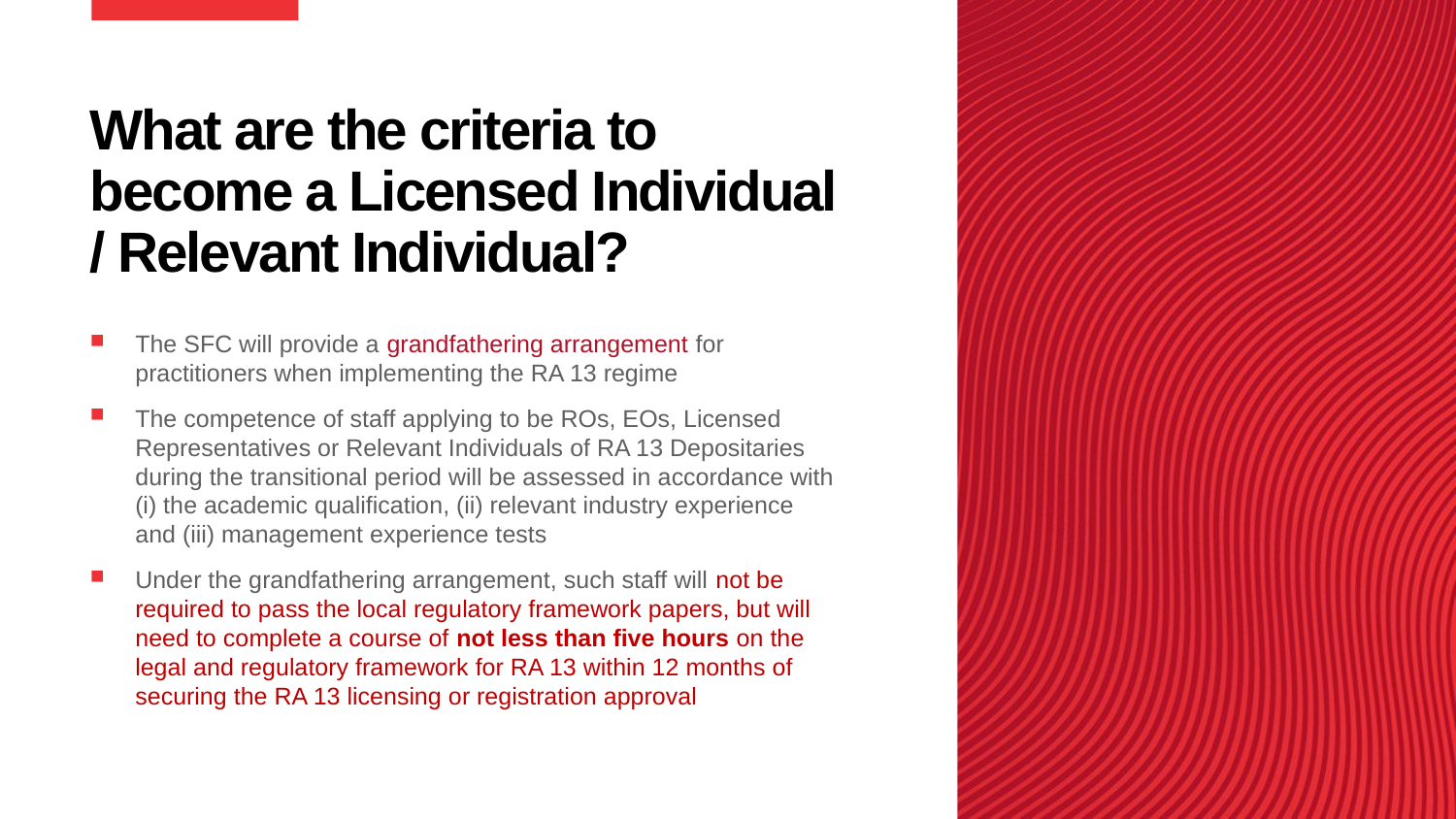

# What are the criteria to become a Licensed Individual / Relevant Individual?

The SFC will provide a grandfathering arrangement for practitioners when implementing the RA 13 regime
The competence of staff applying to be ROs, EOs, Licensed Representatives or Relevant Individuals of RA 13 Depositaries during the transitional period will be assessed in accordance with (i) the academic qualification, (ii) relevant industry experience and (iii) management experience tests
Under the grandfathering arrangement, such staff will not be required to pass the local regulatory framework papers, but will need to complete a course of not less than five hours on the legal and regulatory framework for RA 13 within 12 months of securing the RA 13 licensing or registration approval